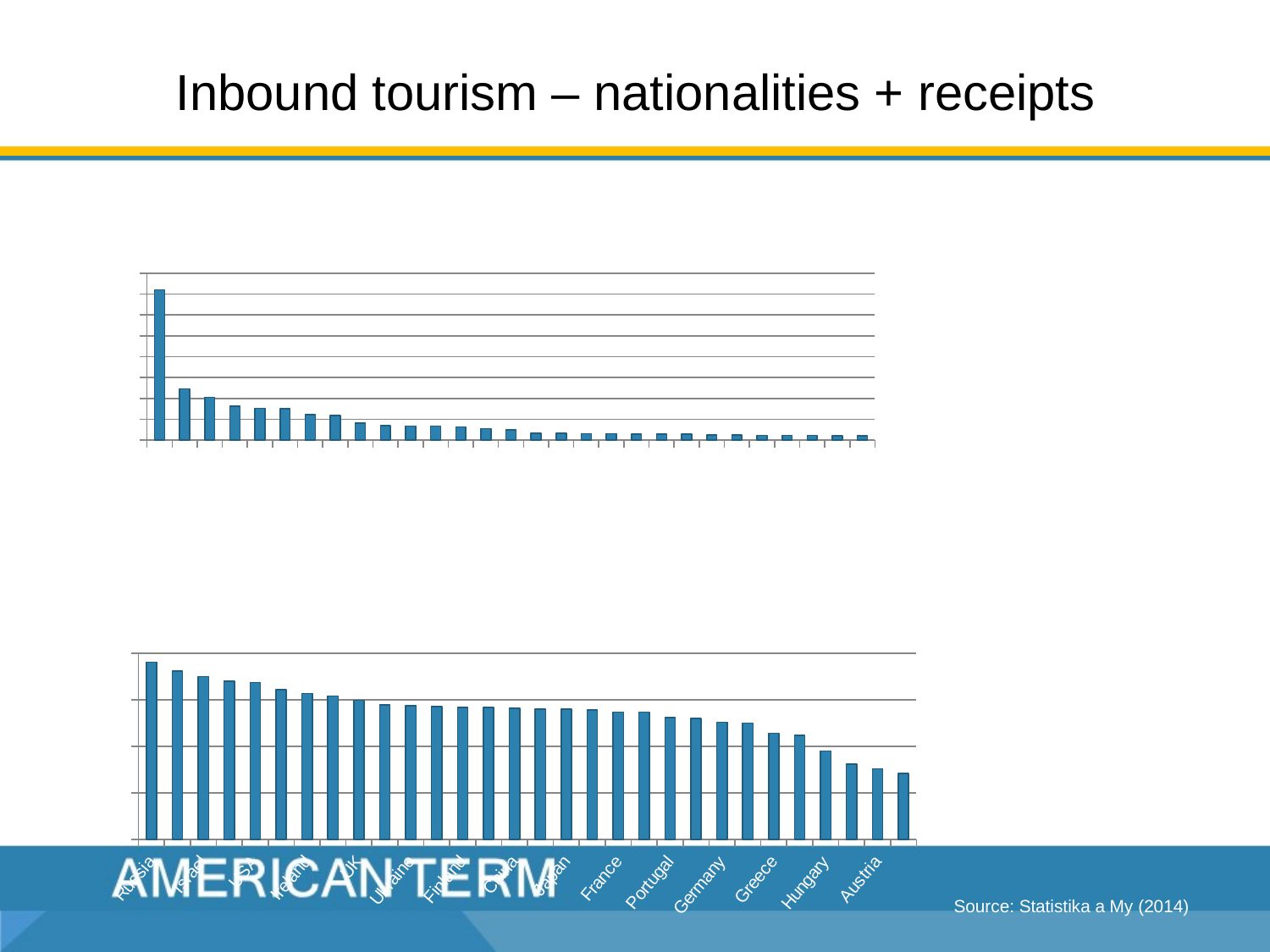

# Inbound tourism – nationalities + receipts

### Chart: International tourism receipts in Czechia by countries (2016)

| Category |  |
|---|---|
| Germany | 36072.3 |
| Russia | 12292.8 |
| Slovakia | 10268.5 |
| Ukraine | 8103.0 |
| USA | 7666.6 |
| UK | 7538.9 |
| Italy | 6169.4 |
| Poland | 5872.3 |
| France | 4124.5 |
| Spain | 3438.3 |
| Israel | 3400.6 |
| Netherlands | 3346.7 |
| Austria | 3224.9 |
| China | 2781.2 |
| South Korea | 2433.5 |
| Sweden | 1705.4 |
| Hungary | 1702.3 |
| Japan | 1583.7 |
| Denmark | 1547.9 |
| Belgium | 1483.3 |
| Turkey | 1444.6 |
| Switzerland | 1416.4 |
| Canada | 1235.8 |
| Norway | 1219.0 |
| Finland | 1177.7 |
| Romania | 1143.2 |
| Greece | 1110.5 |
| Taiwan | 1093.2 |
| Australia | 1050.8 |
Note: Only countries with at least one billion CZK spend by inbound visitors in Czechia are shown.
Source: Ministry of Regional Development of the Czech Republic (2018) - based on CNB (2017)

### Chart: Receipts from inbound tourists in Czechia by countries: person/day (2012)

| Category |  |
|---|---|
| Russia | 1903.0 |
| India | 1810.0 |
| Israel | 1750.0 |
| Switzerland | 1700.0 |
| USA | 1685.0 |
| Australia | 1610.0 |
| Ireland | 1570.0 |
| Turkey | 1540.0 |
| UK | 1495.0 |
| Denmark | 1445.0 |
| Ukraine | 1435.0 |
| South Korea | 1430.0 |
| Finland | 1420.0 |
| Spain | 1420.0 |
| China | 1408.0 |
| Sweden | 1400.0 |
| Japan | 1400.0 |
| Italy | 1390.0 |
| France | 1370.0 |
| Canada | 1370.0 |
| Portugal | 1310.0 |
| Belgium | 1300.0 |
| Germany | 1260.0 |
| Romania | 1251.0 |
| Greece | 1140.0 |
| Netherlands | 1120.0 |
| Hungary | 950.0 |
| Poland | 810.0 |
| Austria | 760.0 |
| Slovakia | 710.0 |
Source: Statistika a My (2014)